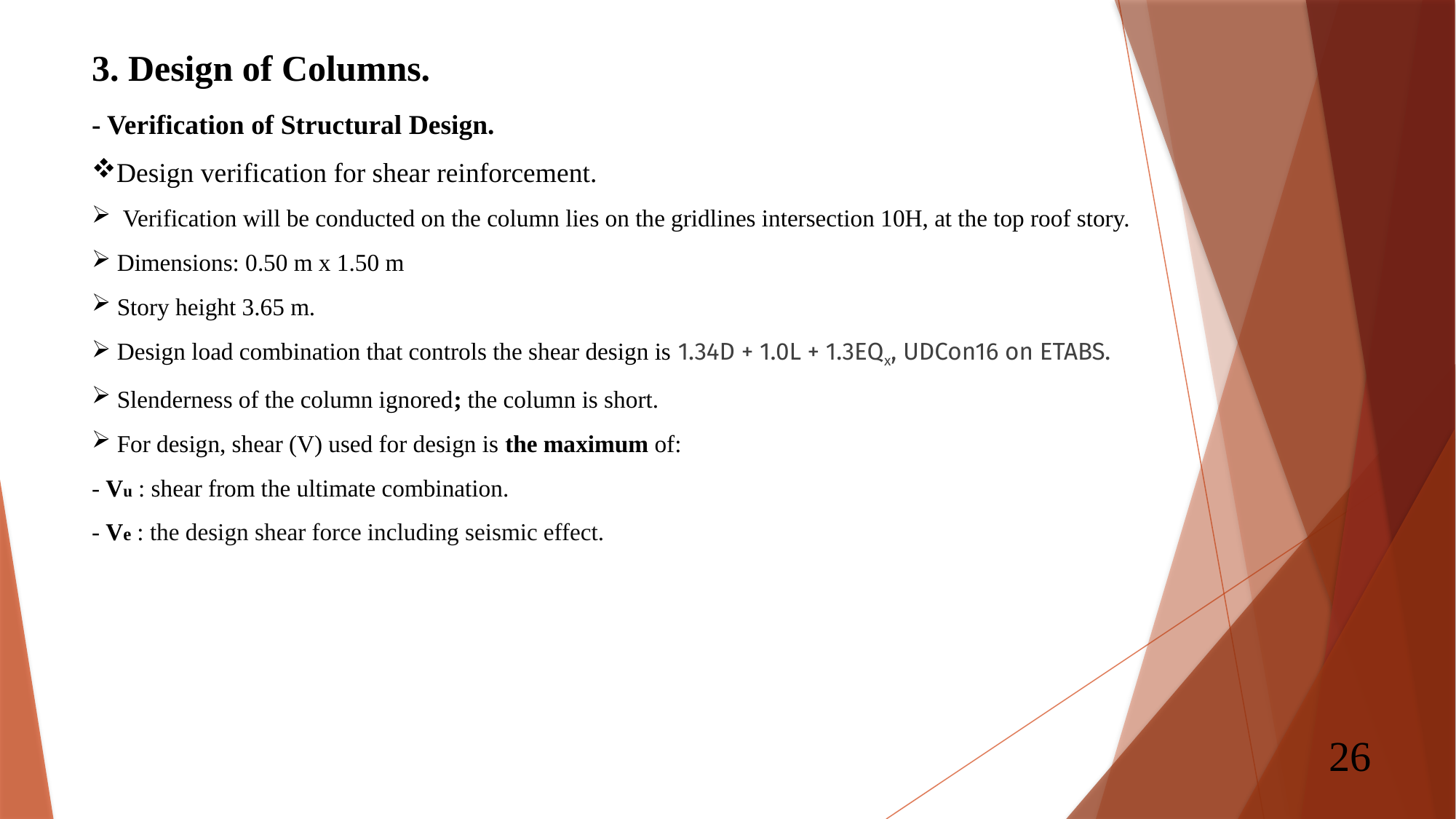

# 3. Design of Columns.
- Verification of Structural Design.
Design verification for shear reinforcement.
  Verification will be conducted on the column lies on the gridlines intersection 10H, at the top roof story.
 Dimensions: 0.50 m x 1.50 m
 Story height 3.65 m.
 Design load combination that controls the shear design is 1.34D + 1.0L + 1.3EQx, UDCon16 on ETABS.
 Slenderness of the column ignored; the column is short.
 For design, shear (V) used for design is the maximum of:
- Vu : shear from the ultimate combination.
- Ve : the design shear force including seismic effect.

26